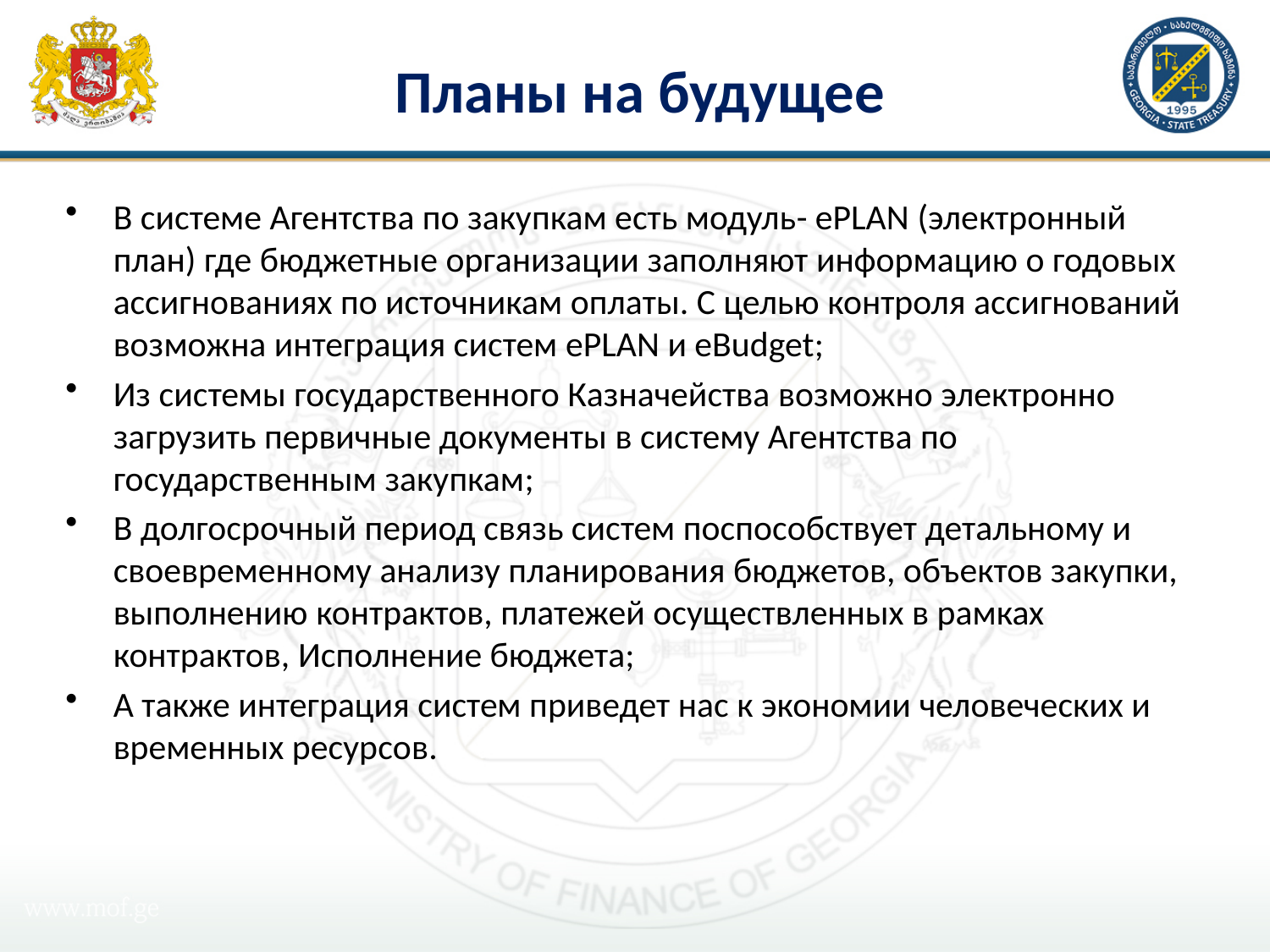

# Планы на будущее
В системе Агентства по закупкам есть модуль- ePLAN (электронный план) где бюджетные организации заполняют информацию о годовых ассигнованиях по источникам оплаты. С целью контроля ассигнований возможна интеграция систем ePLAN и eBudget;
Из системы государственного Казначейства возможно электронно загрузить первичные документы в систему Агентства по государственным закупкам;
В долгосрочный период связь систем поспособствует детальному и своевременному анализу планирования бюджетов, объектов закупки, выполнению контрактов, платежей осуществленных в рамках контрактов, Исполнение бюджета;
А также интеграция систем приведет нас к экономии человеческих и временных ресурсов.